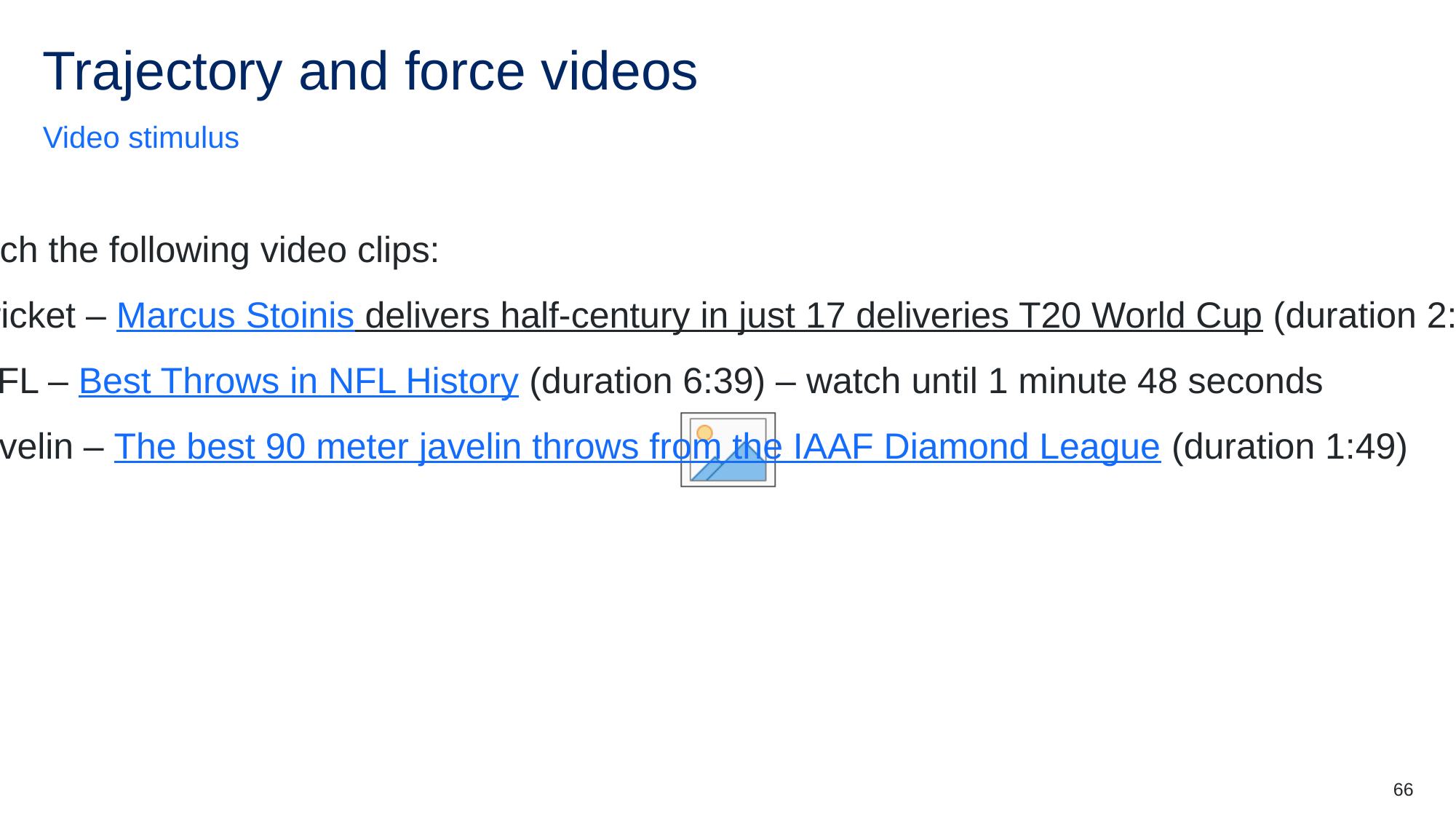

# Trajectory and force videos
Video stimulus
Watch the following video clips:
cricket – Marcus Stoinis delivers half-century in just 17 deliveries T20 World Cup (duration 2:46)
NFL – Best Throws in NFL History (duration 6:39) – watch until 1 minute 48 seconds
javelin – The best 90 meter javelin throws from the IAAF Diamond League (duration 1:49)
66